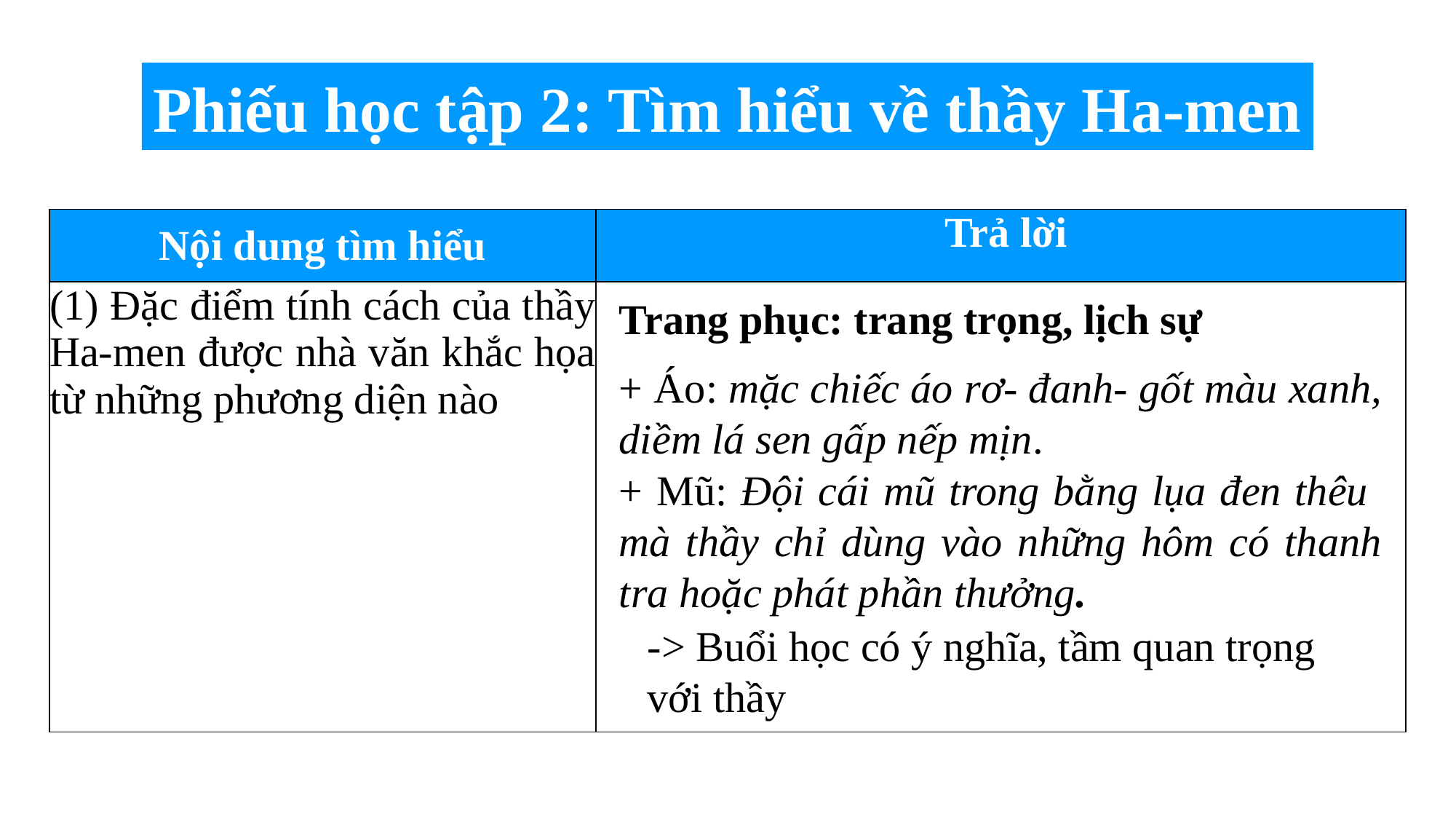

Phiếu học tập 2: Tìm hiểu về thầy Ha-men
| Nội dung tìm hiểu | Trả lời |
| --- | --- |
| (1) Đặc điểm tính cách của thầy Ha-men được nhà văn khắc họa từ những phương diện nào |  |
Trang phục: trang trọng, lịch sự
+ Áo: mặc chiếc áo rơ- đanh- gốt màu xanh, diềm lá sen gấp nếp mịn.
+ Mũ: Đội cái mũ trong bằng lụa đen thêu  mà thầy chỉ dùng vào những hôm có thanh tra hoặc phát phần thưởng.
-> Buổi học có ý nghĩa, tầm quan trọng với thầy